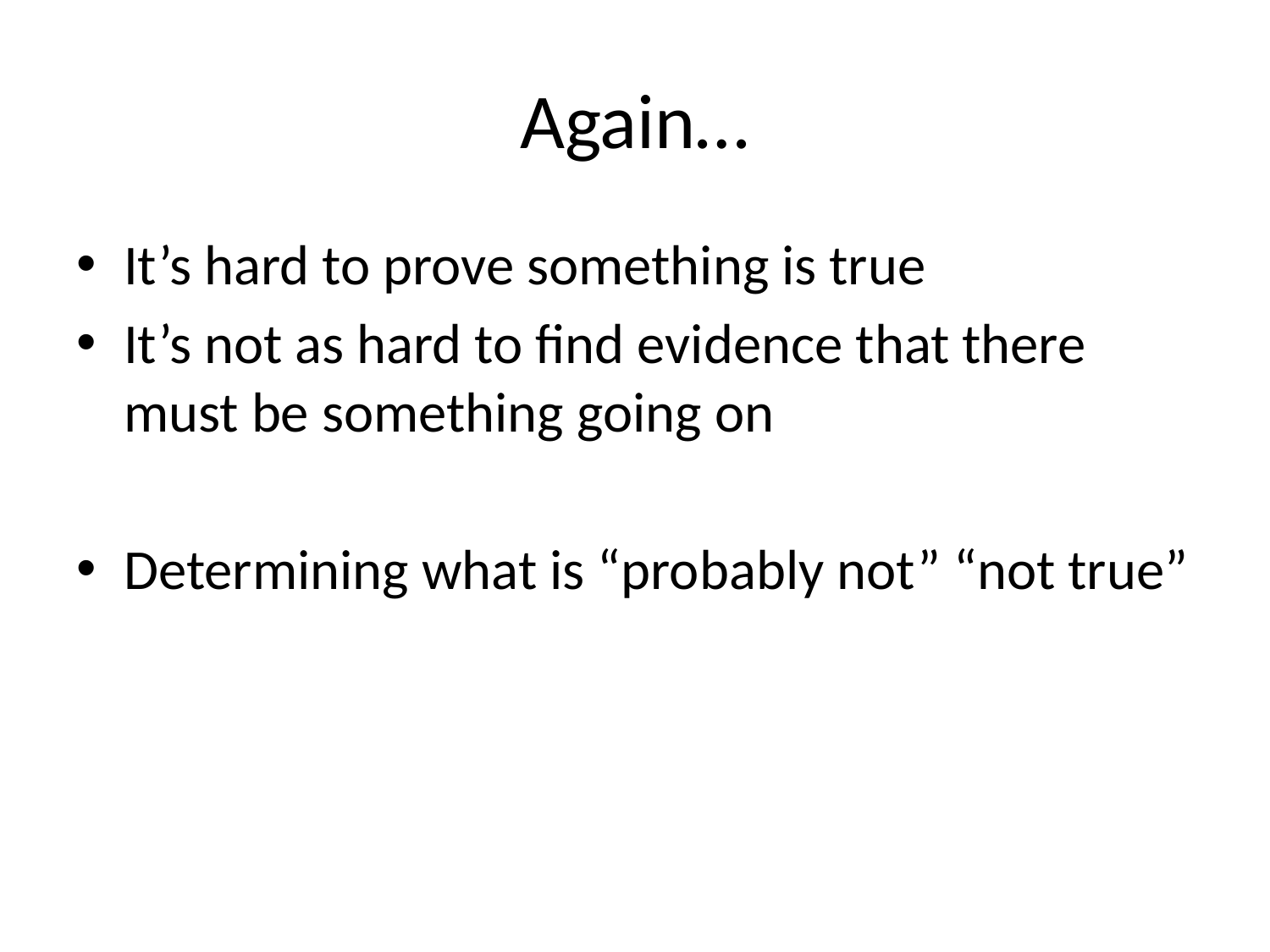

# Again…
It’s hard to prove something is true
It’s not as hard to find evidence that there must be something going on

Determining what is “probably not” “not true”